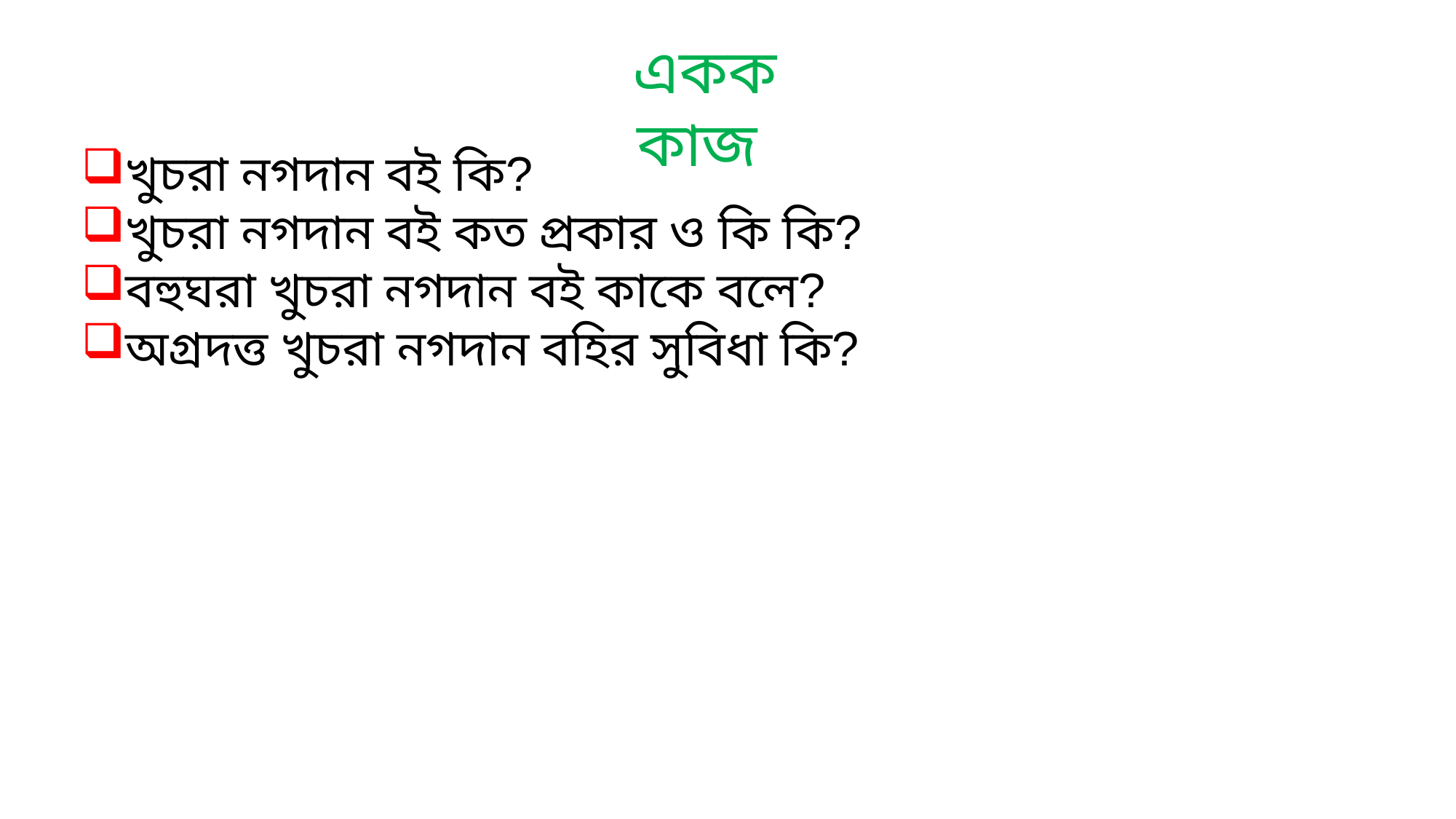

একক কাজ
খুচরা নগদান বই কি?
খুচরা নগদান বই কত প্রকার ও কি কি?
বহুঘরা খুচরা নগদান বই কাকে বলে?
অগ্রদত্ত খুচরা নগদান বহির সুবিধা কি?